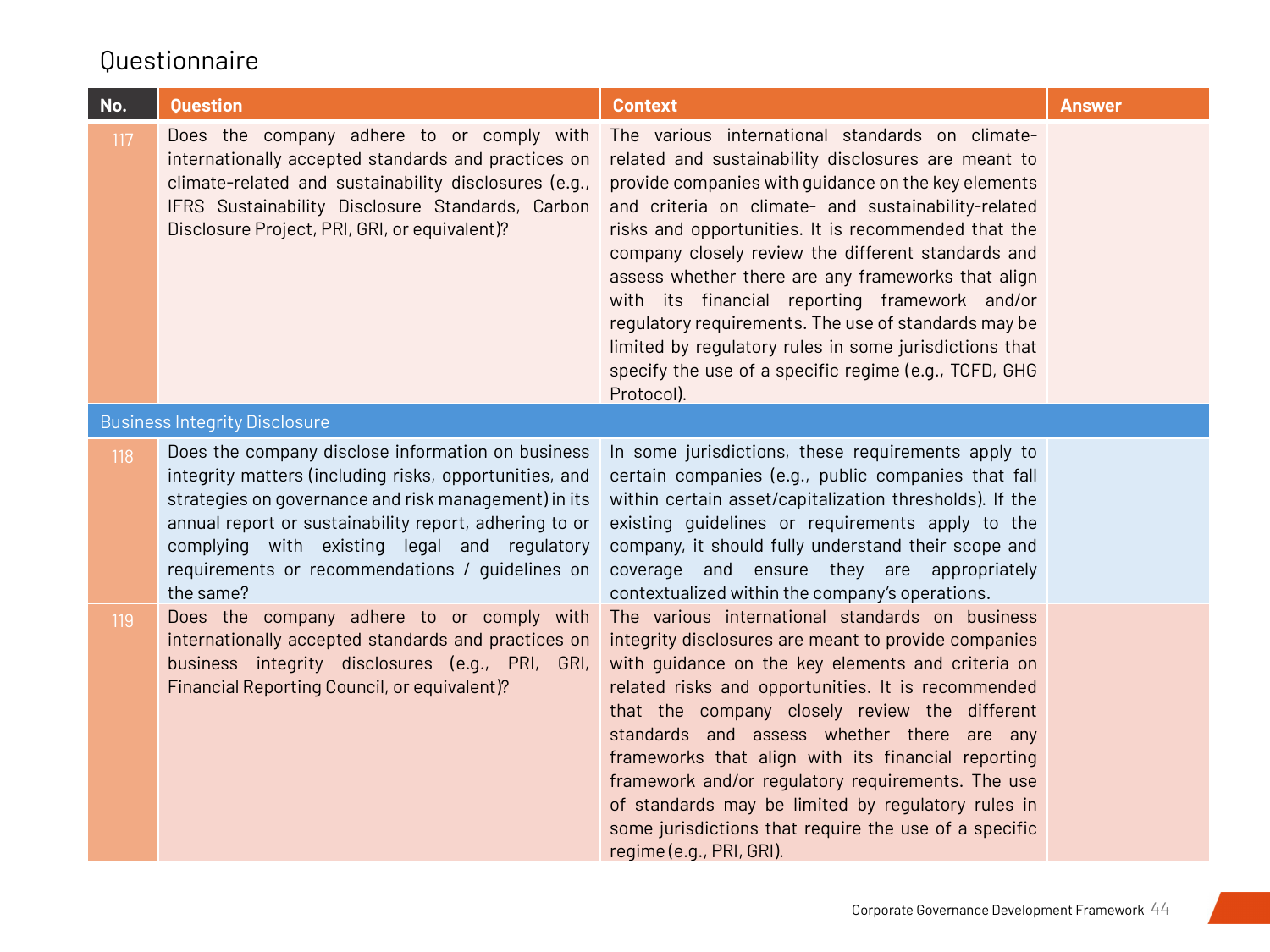

# Questionnaire
| No. | Question | Context | Answer |
| --- | --- | --- | --- |
| 117 | Does the company adhere to or comply with internationally accepted standards and practices on climate-related and sustainability disclosures (e.g., IFRS Sustainability Disclosure Standards, Carbon Disclosure Project, PRI, GRI, or equivalent)? | The various international standards on climate-related and sustainability disclosures are meant to provide companies with guidance on the key elements and criteria on climate- and sustainability-related risks and opportunities. It is recommended that the company closely review the different standards and assess whether there are any frameworks that align with its financial reporting framework and/or regulatory requirements. The use of standards may be limited by regulatory rules in some jurisdictions that specify the use of a specific regime (e.g., TCFD, GHG Protocol). |  |
| Business Integrity Disclosure |  |  |  |
| 118 | Does the company disclose information on business integrity matters (including risks, opportunities, and strategies on governance and risk management) in its annual report or sustainability report, adhering to or complying with existing legal and regulatory requirements or recommendations / guidelines on the same? | In some jurisdictions, these requirements apply to certain companies (e.g., public companies that fall within certain asset/capitalization thresholds). If the existing guidelines or requirements apply to the company, it should fully understand their scope and coverage and ensure they are appropriately contextualized within the company’s operations. |  |
| 119 | Does the company adhere to or comply with internationally accepted standards and practices on business integrity disclosures (e.g., PRI, GRI, Financial Reporting Council, or equivalent)? | The various international standards on business integrity disclosures are meant to provide companies with guidance on the key elements and criteria on related risks and opportunities. It is recommended that the company closely review the different standards and assess whether there are any frameworks that align with its financial reporting framework and/or regulatory requirements. The use of standards may be limited by regulatory rules in some jurisdictions that require the use of a specific regime (e.g., PRI, GRI). |  |
44